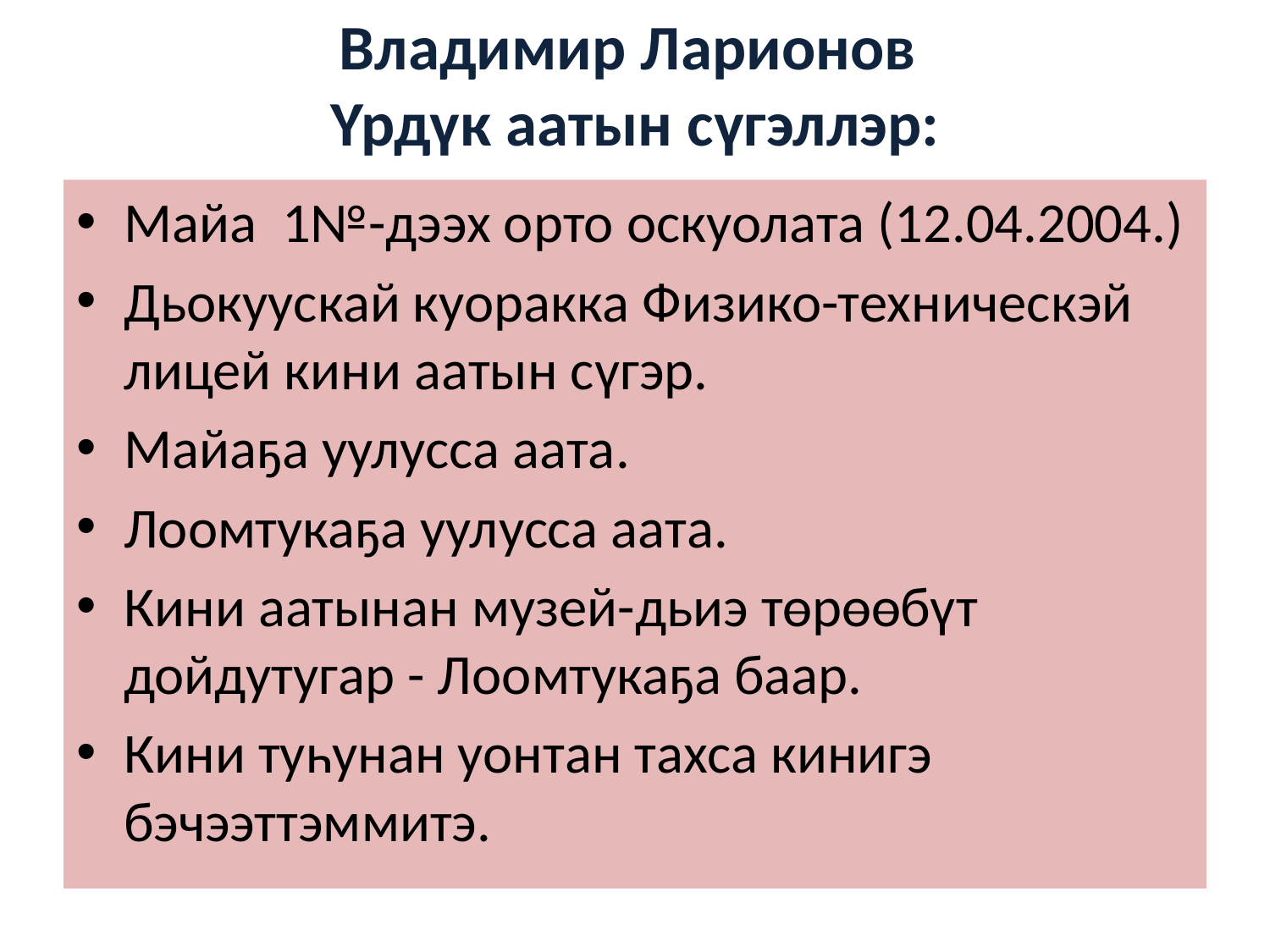

# Владимир Ларионов Үрдүк аатын сүгэллэр:
Майа  1№-дээх орто оскуолата (12.04.2004.)
Дьокуускай куоракка Физико-техническэй лицей кини аатын сүгэр.
Майаҕа уулусса аата.
Лоомтукаҕа уулусса аата.
Кини аатынан музей-дьиэ төрөөбүт дойдутугар - Лоомтукаҕа баар.
Кини туһунан уонтан тахса кинигэ бэчээттэммитэ.